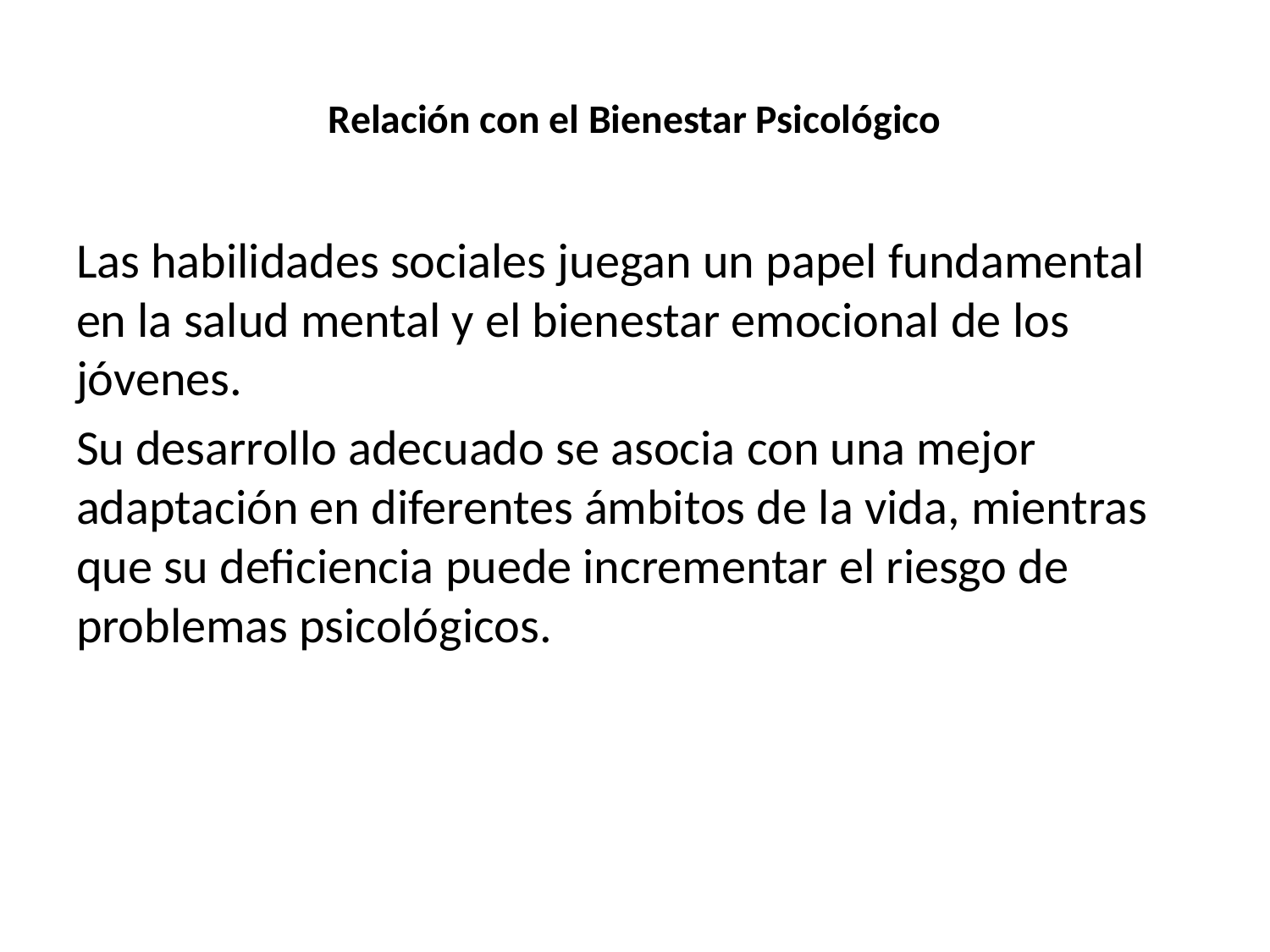

# Relación con el Bienestar Psicológico
Las habilidades sociales juegan un papel fundamental en la salud mental y el bienestar emocional de los jóvenes.
Su desarrollo adecuado se asocia con una mejor adaptación en diferentes ámbitos de la vida, mientras que su deficiencia puede incrementar el riesgo de problemas psicológicos.